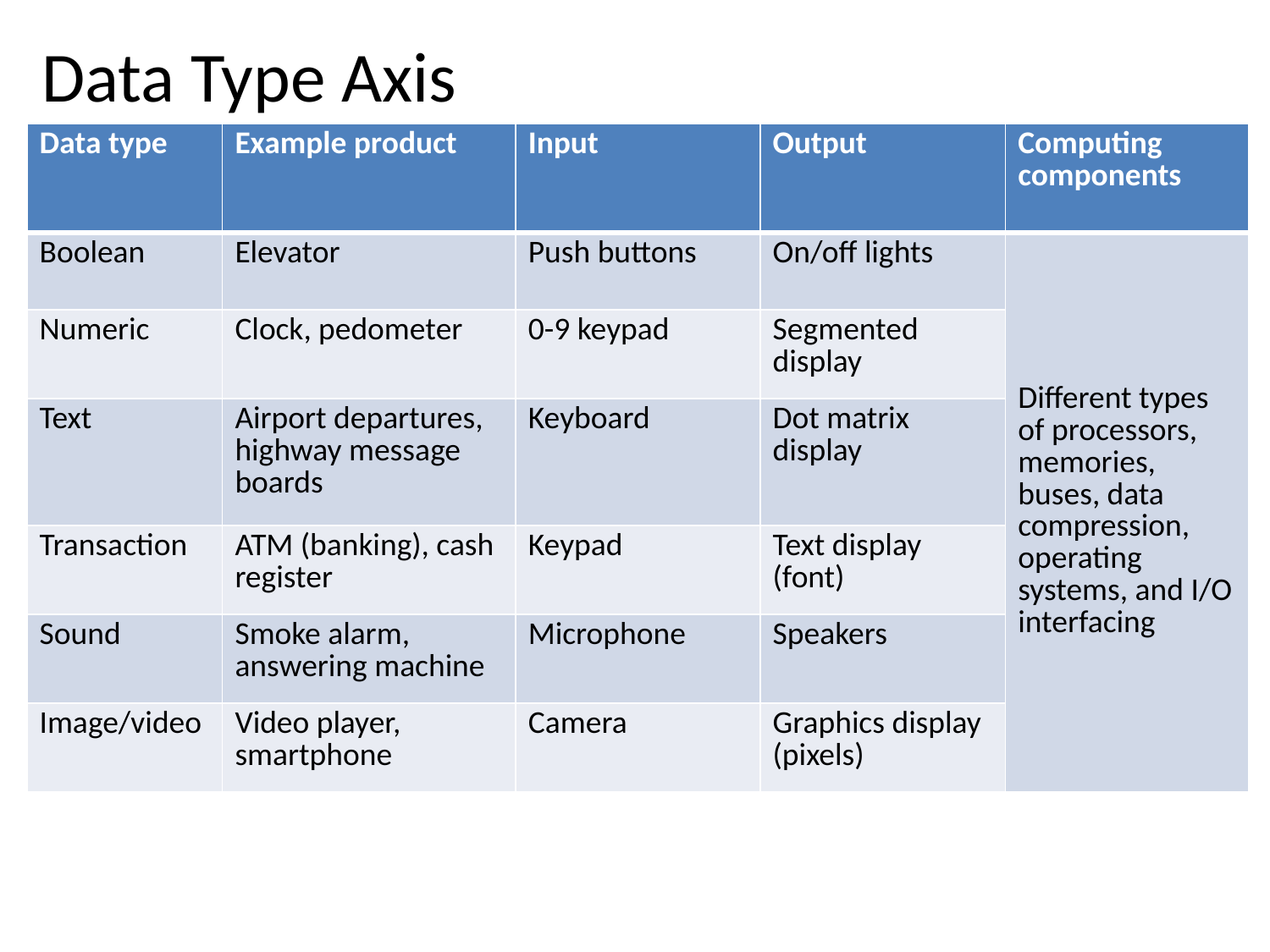

Data Type Axis
| Data type | Example product | Input | Output | Computing components |
| --- | --- | --- | --- | --- |
| Boolean | Elevator | Push buttons | On/off lights | Different types of processors, memories, buses, data compression, operating systems, and I/O interfacing |
| Numeric | Clock, pedometer | 0-9 keypad | Segmented display |  |
| Text | Airport departures, highway message boards | Keyboard | Dot matrix display |  |
| Transaction | ATM (banking), cash register | Keypad | Text display (font) |  |
| Sound | Smoke alarm, answering machine | Microphone | Speakers |  |
| Image/video | Video player, smartphone | Camera | Graphics display (pixels) |  |